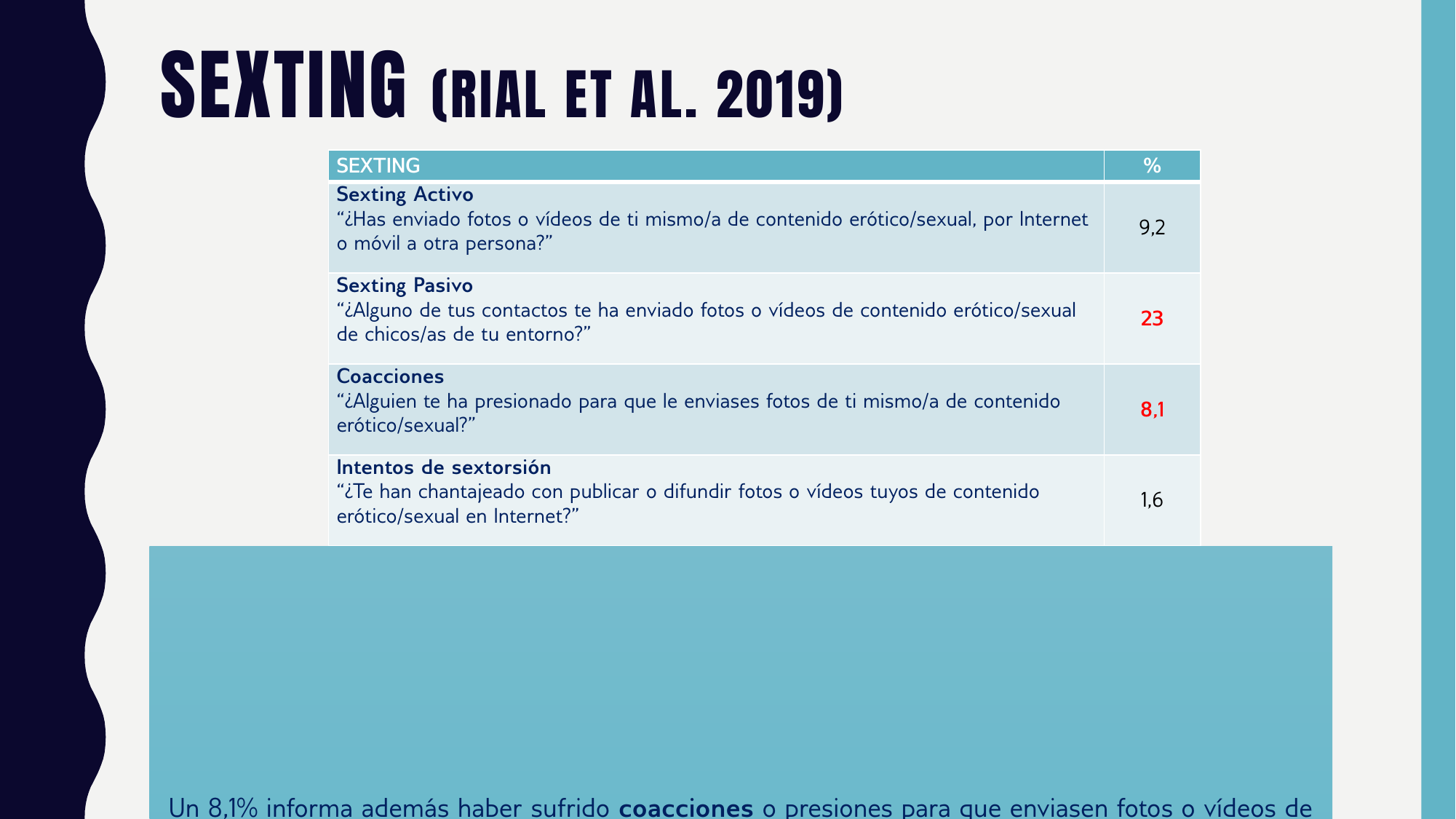

# SEXTING (Rial et al. 2019)
| SEXTING | % |
| --- | --- |
| Sexting Activo “¿Has enviado fotos o vídeos de ti mismo/a de contenido erótico/sexual, por Internet o móvil a otra persona?” | 9,2 |
| Sexting Pasivo “¿Alguno de tus contactos te ha enviado fotos o vídeos de contenido erótico/sexual de chicos/as de tu entorno?” | 23 |
| Coacciones “¿Alguien te ha presionado para que le enviases fotos de ti mismo/a de contenido erótico/sexual?” | 8,1 |
| Intentos de sextorsión “¿Te han chantajeado con publicar o difundir fotos o vídeos tuyos de contenido erótico/sexual en Internet?” | 1,6 |